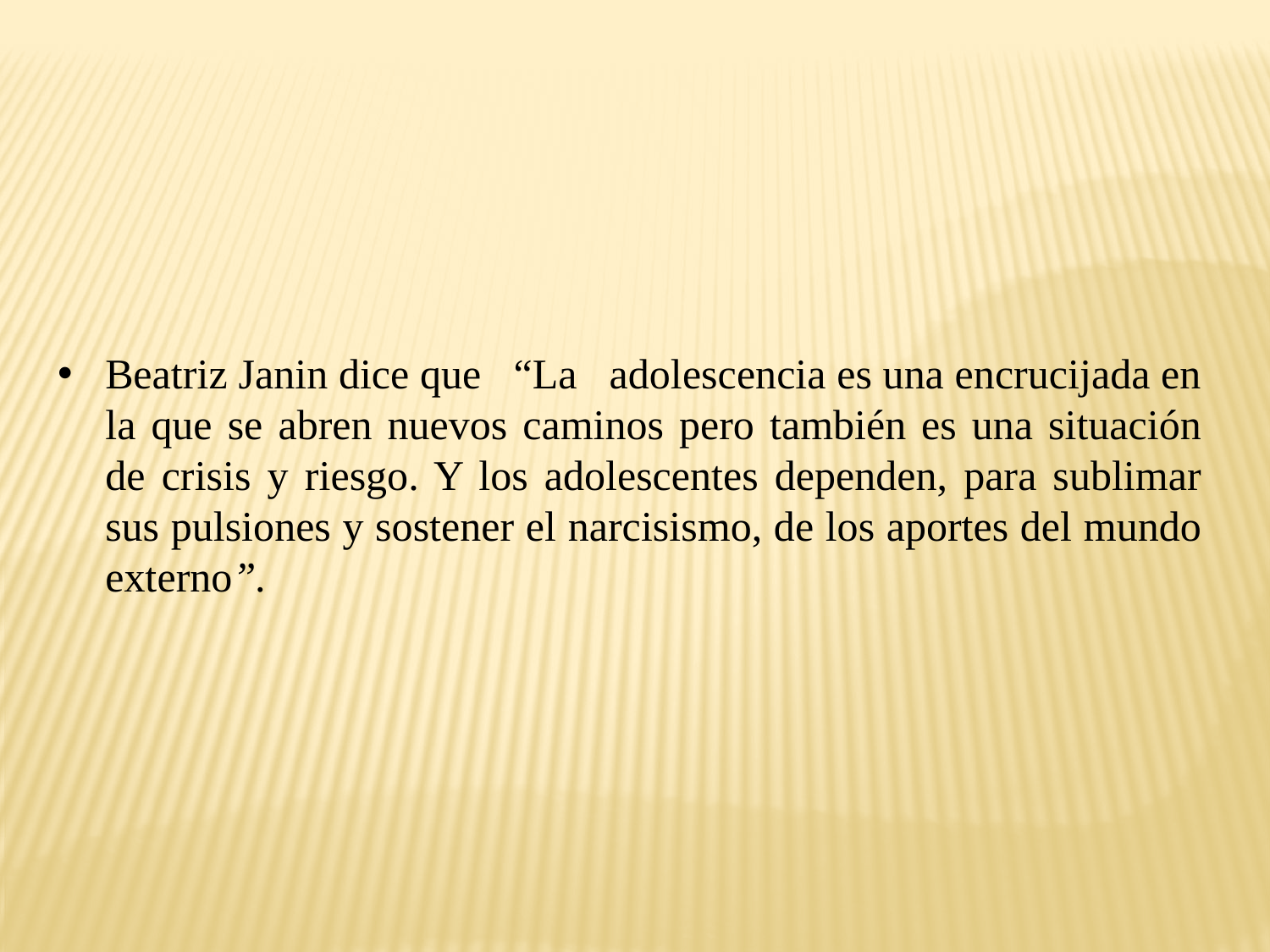

Beatriz Janin dice que   “La   adolescencia es una encrucijada en la que se abren nuevos caminos pero también es una situación de crisis y riesgo. Y los adolescentes dependen, para sublimar sus pulsiones y sostener el narcisismo, de los aportes del mundo externo”.